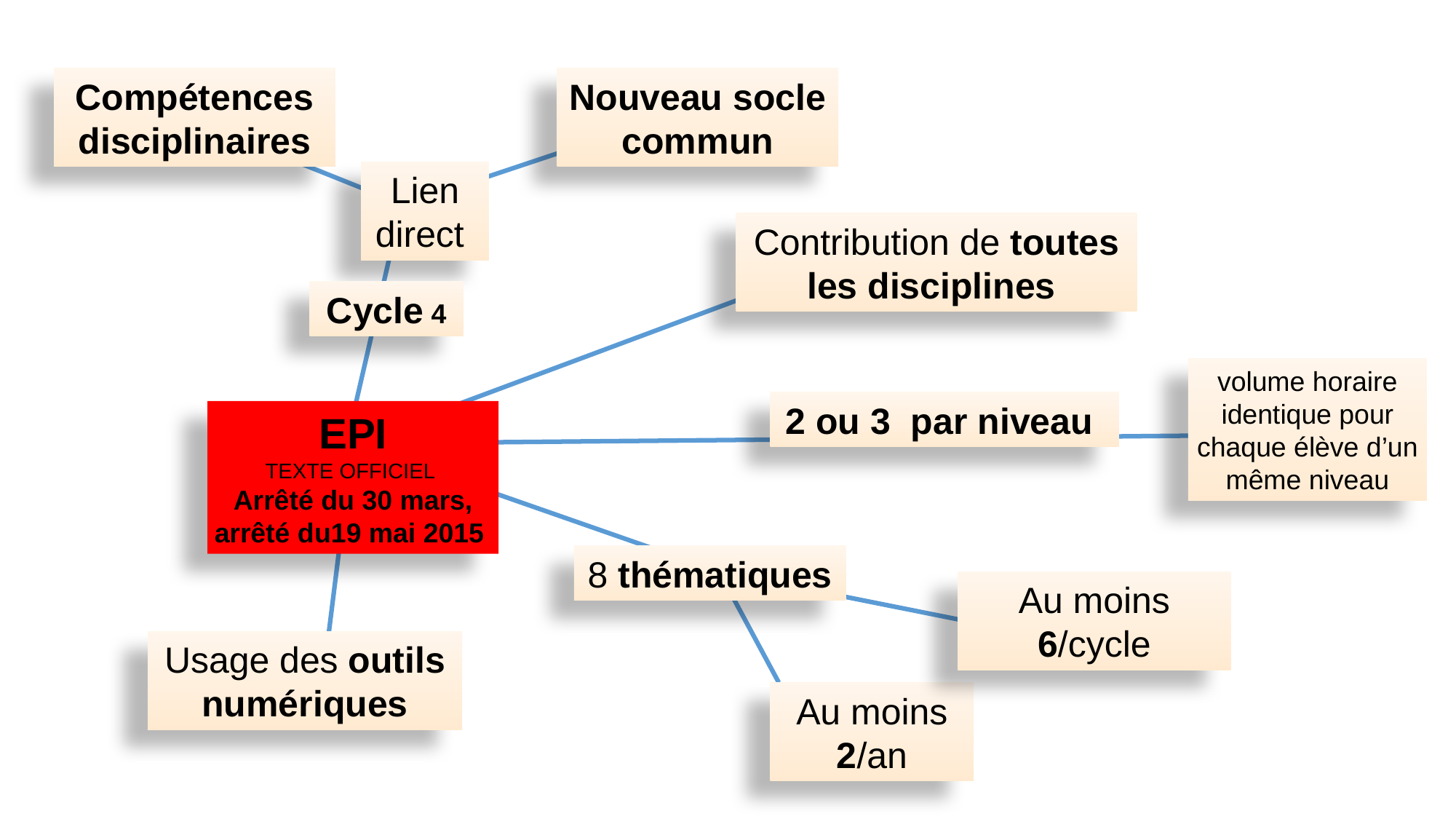

Compétences disciplinaires
Nouveau socle commun
Lien direct
Contribution de toutes les disciplines
Cycle 4
volume horaire identique pour chaque élève d’un même niveau
2 ou 3  par niveau
EPI
TEXTE OFFICIEL
Arrêté du 30 mars, arrêté du19 mai 2015
8 thématiques
Au moins 6/cycle
Usage des outils numériques
Au moins 2/an